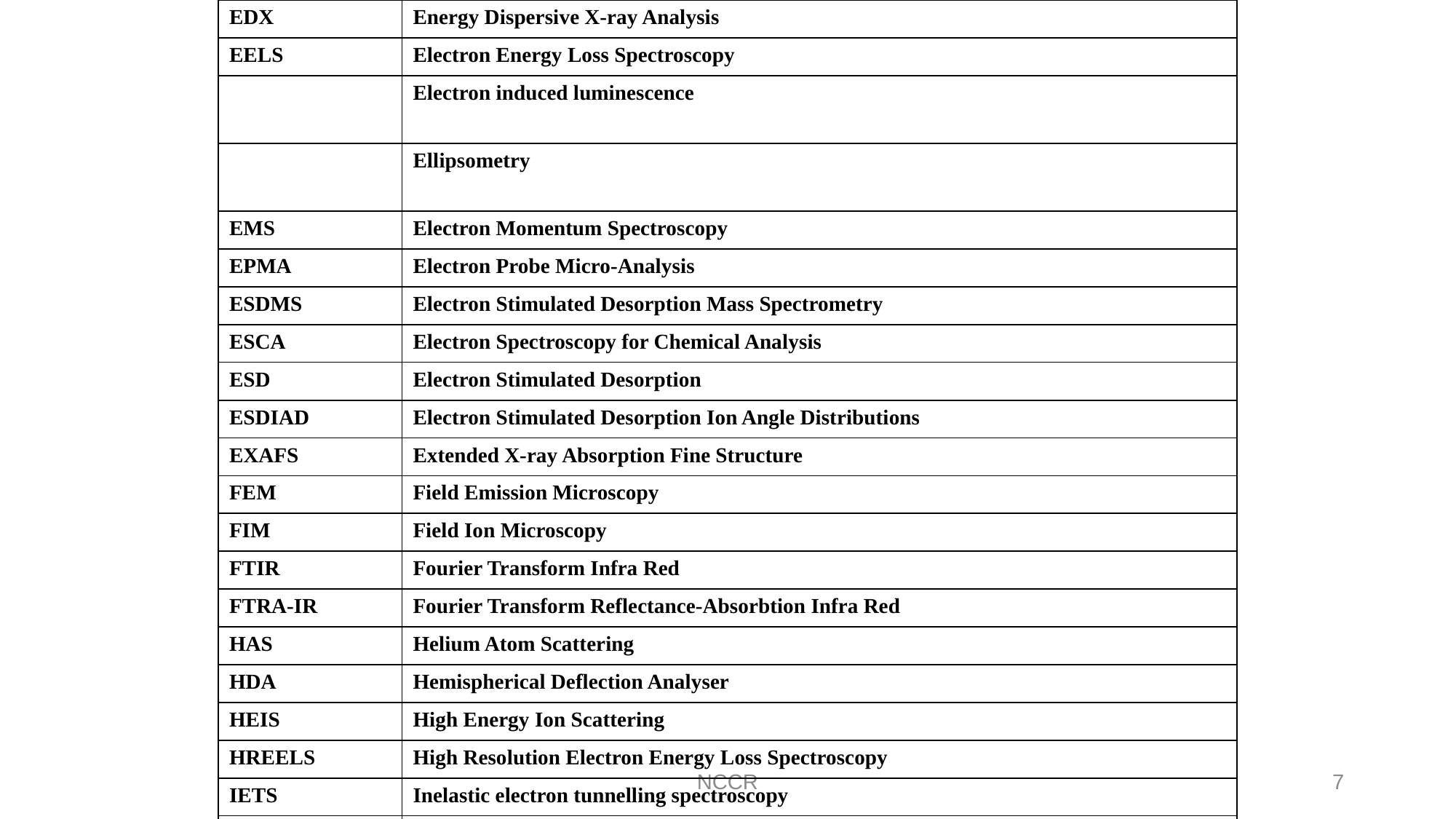

| EDX | Energy Dispersive X-ray Analysis |
| --- | --- |
| EELS | Electron Energy Loss Spectroscopy |
|  | Electron induced luminescence |
|  | Ellipsometry |
| EMS | Electron Momentum Spectroscopy |
| EPMA | Electron Probe Micro-Analysis |
| ESDMS | Electron Stimulated Desorption Mass Spectrometry |
| ESCA | Electron Spectroscopy for Chemical Analysis |
| ESD | Electron Stimulated Desorption |
| ESDIAD | Electron Stimulated Desorption Ion Angle Distributions |
| EXAFS | Extended X-ray Absorption Fine Structure |
| FEM | Field Emission Microscopy |
| FIM | Field Ion Microscopy |
| FTIR | Fourier Transform Infra Red |
| FTRA-IR | Fourier Transform Reflectance-Absorbtion Infra Red |
| HAS | Helium Atom Scattering |
| HDA | Hemispherical Deflection Analyser |
| HEIS | High Energy Ion Scattering |
| HREELS | High Resolution Electron Energy Loss Spectroscopy |
| IETS | Inelastic electron tunnelling spectroscopy |
| KRIPES | k-Resolved Inverse Photoemission Spectroscopy |

NCCR
7